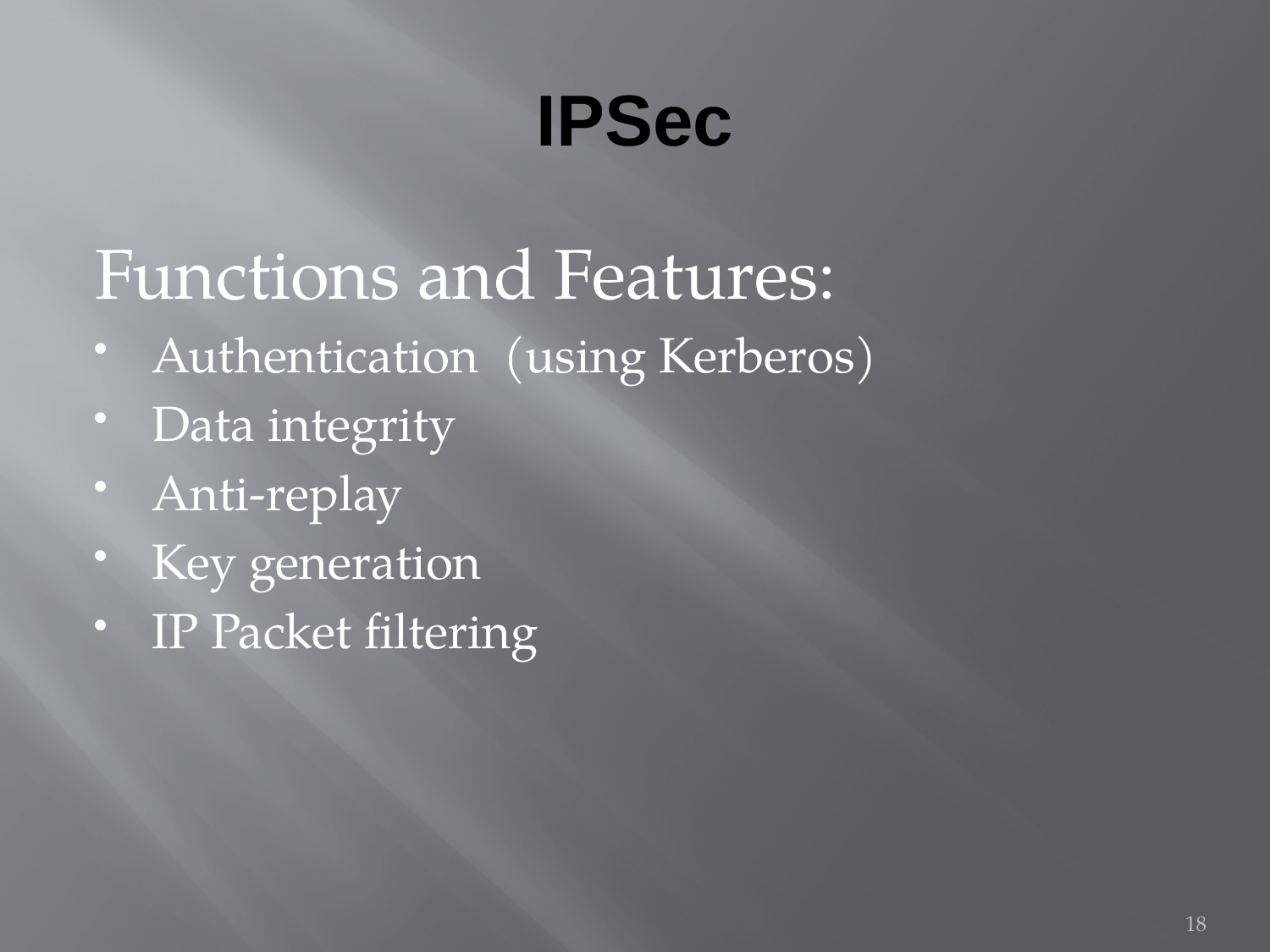

# IPSec
Functions and Features:
Authentication  (using Kerberos)
Data integrity
Anti-replay
Key generation
IP Packet filtering

18